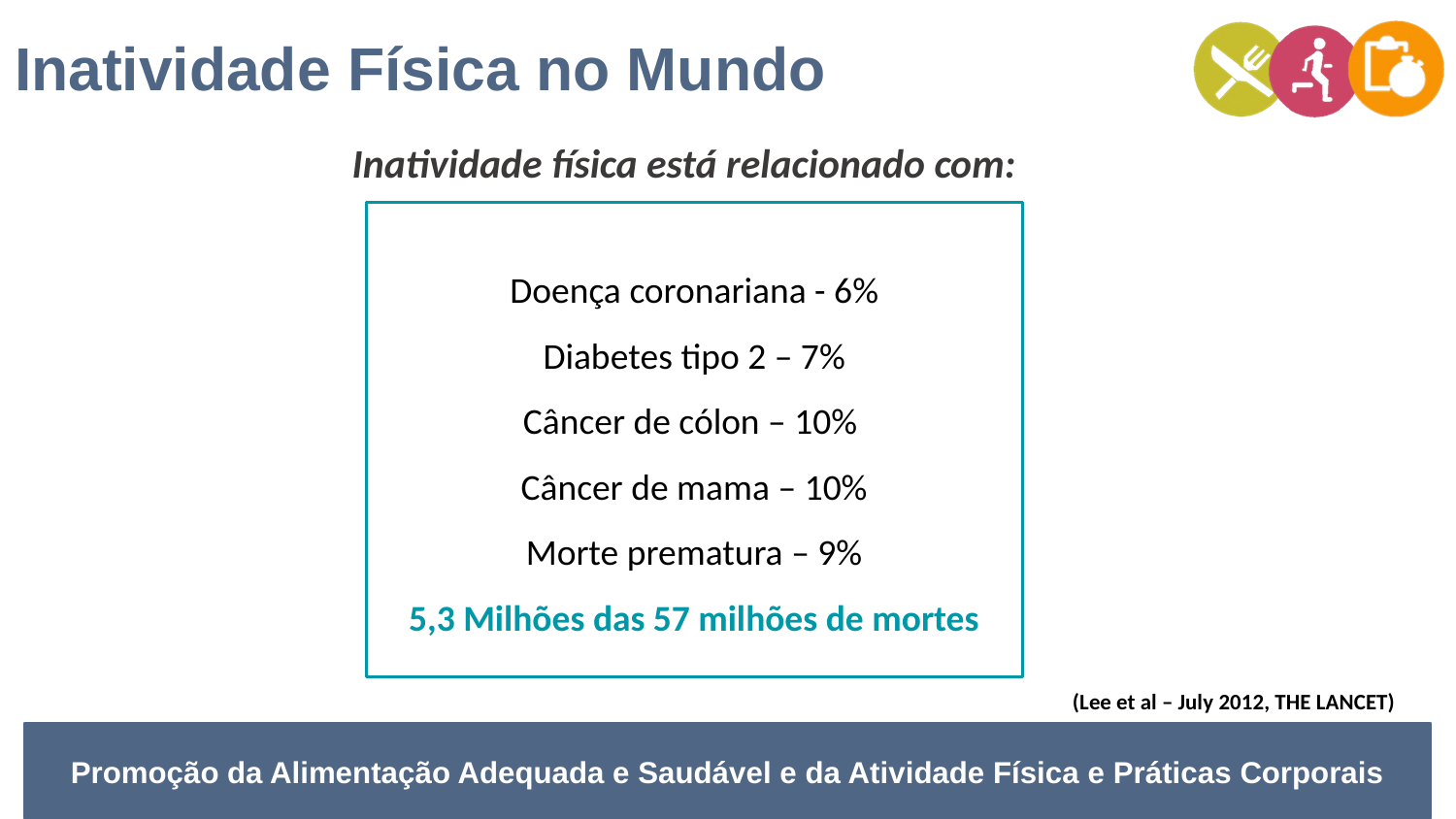

Inatividade Física no Mundo

Inatividade física está relacionado com:

Doença coronariana - 6%
Diabetes tipo 2 – 7%
Câncer de cólon – 10%
Câncer de mama – 10%
Morte prematura – 9%
5,3 Milhões das 57 milhões de mortes

(Lee et al – July 2012, THE LANCET)